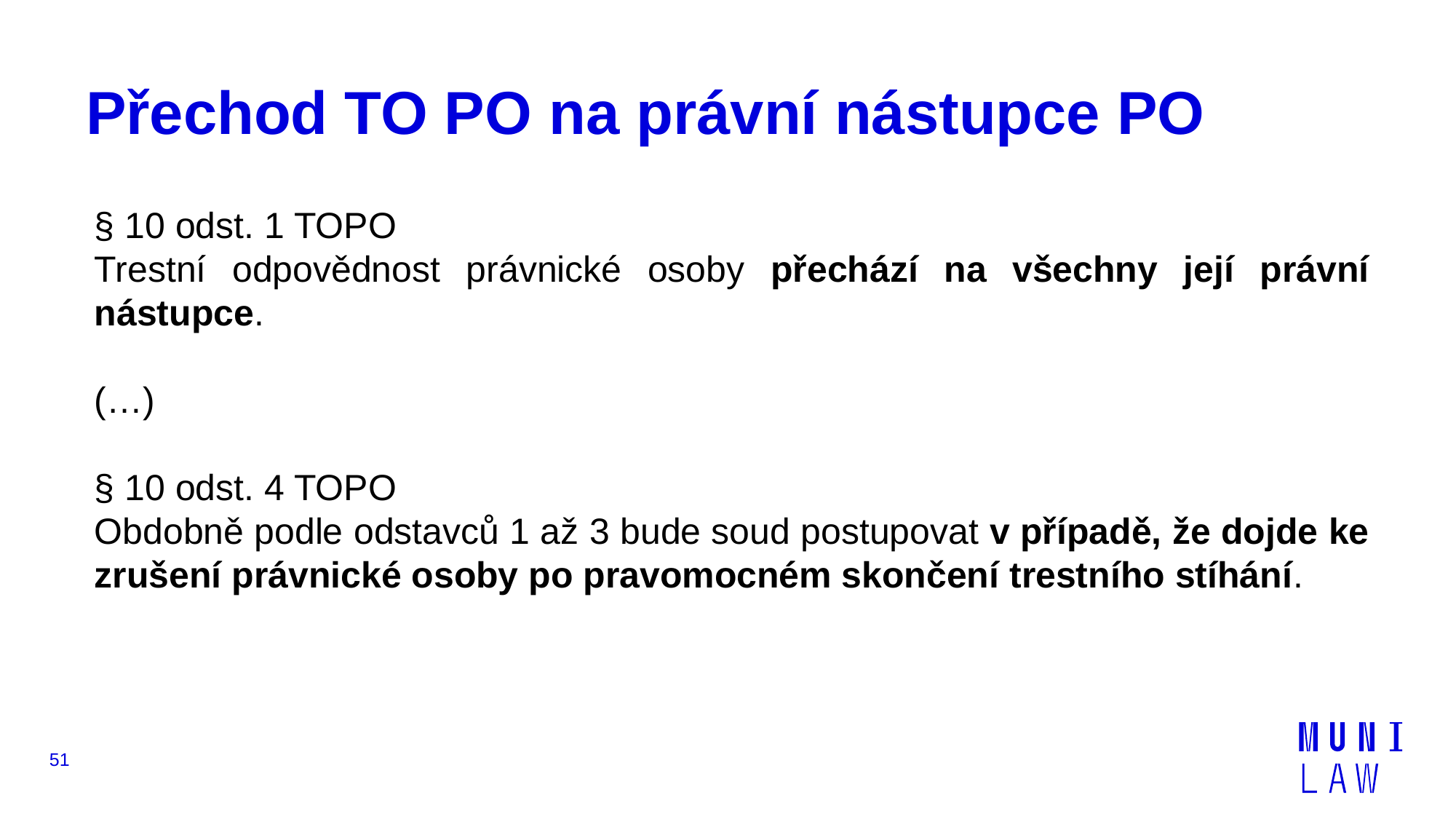

# Přechod TO PO na právní nástupce PO
§ 10 odst. 1 TOPO
Trestní odpovědnost právnické osoby přechází na všechny její právní nástupce.

(…)

§ 10 odst. 4 TOPO
Obdobně podle odstavců 1 až 3 bude soud postupovat v případě, že dojde ke zrušení právnické osoby po pravomocném skončení trestního stíhání.
51